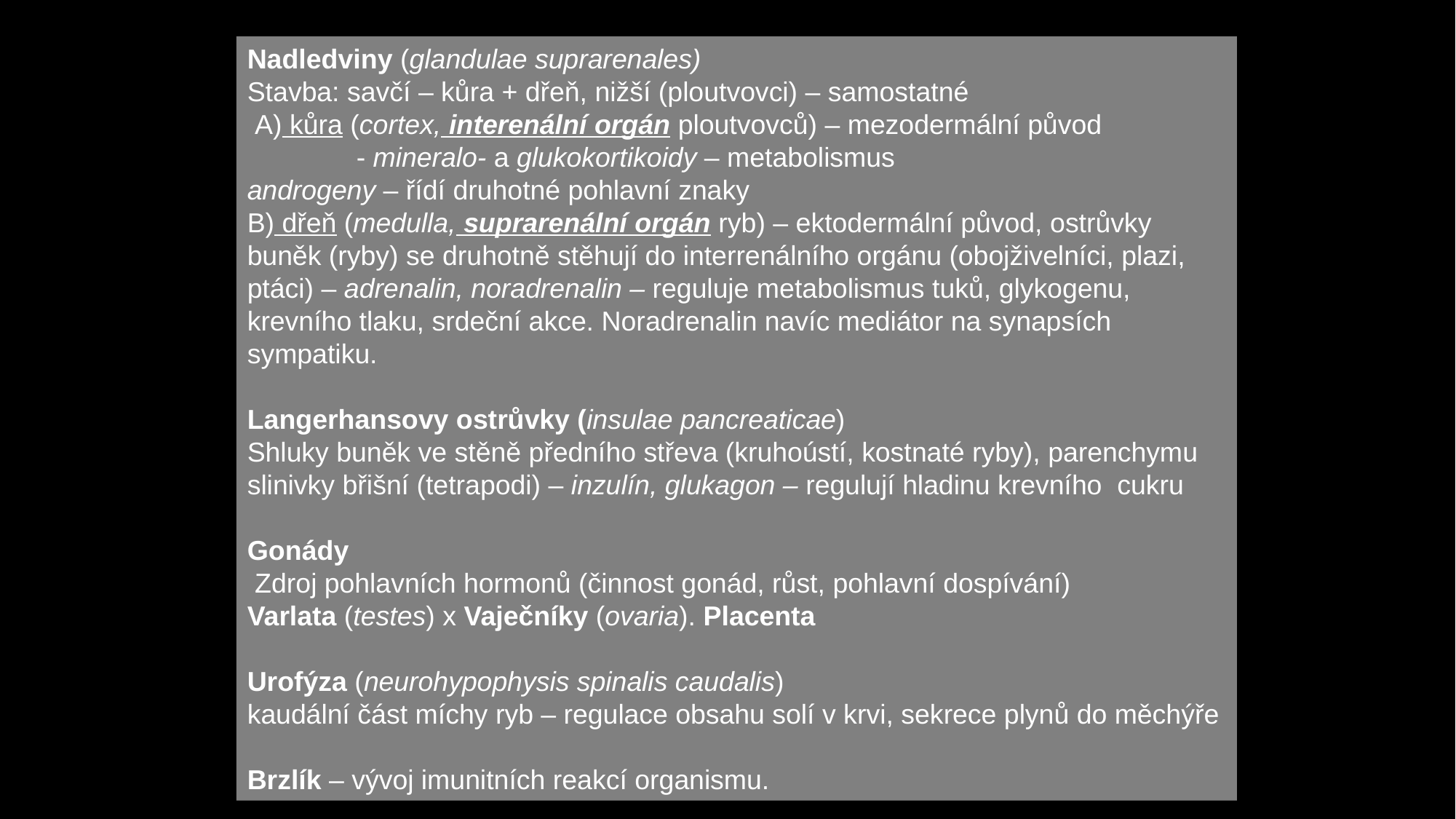

Nadledviny (glandulae suprarenales)
Stavba: savčí – kůra + dřeň, nižší (ploutvovci) – samostatné
 A) kůra (cortex, interenální orgán ploutvovců) – mezodermální původ
 	- mineralo- a glukokortikoidy – metabolismus
androgeny – řídí druhotné pohlavní znaky
B) dřeň (medulla, suprarenální orgán ryb) – ektodermální původ, ostrůvky buněk (ryby) se druhotně stěhují do interrenálního orgánu (obojživelníci, plazi, ptáci) – adrenalin, noradrenalin – reguluje metabolismus tuků, glykogenu, krevního tlaku, srdeční akce. Noradrenalin navíc mediátor na synapsích sympatiku.

Langerhansovy ostrůvky (insulae pancreaticae)
Shluky buněk ve stěně předního střeva (kruhoústí, kostnaté ryby), parenchymu slinivky břišní (tetrapodi) – inzulín, glukagon – regulují hladinu krevního  cukru

Gonády
 Zdroj pohlavních hormonů (činnost gonád, růst, pohlavní dospívání)
Varlata (testes) x Vaječníky (ovaria). Placenta

Urofýza (neurohypophysis spinalis caudalis)
kaudální část míchy ryb – regulace obsahu solí v krvi, sekrece plynů do měchýře

Brzlík – vývoj imunitních reakcí organismu.